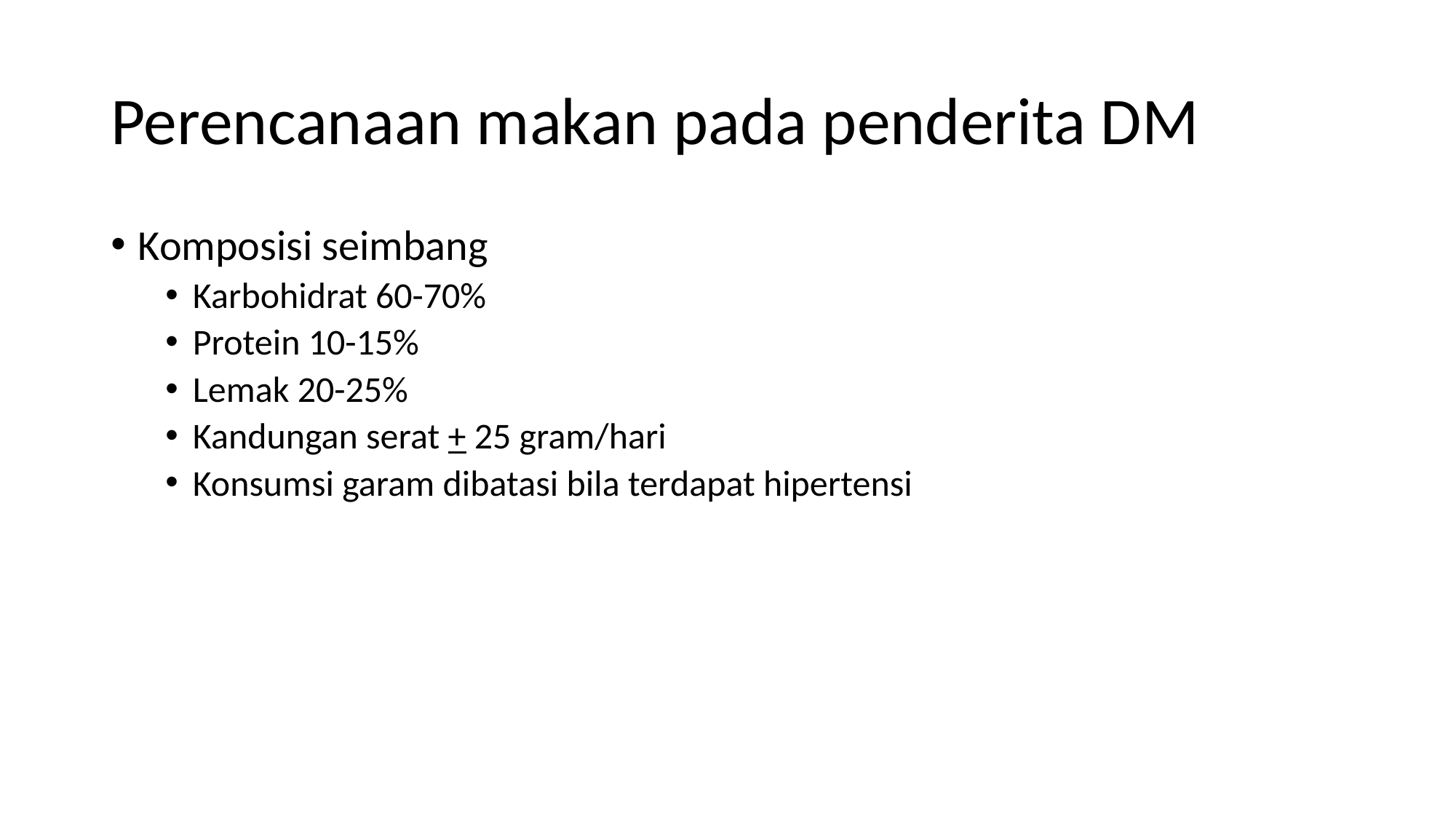

# Perencanaan makan pada penderita DM
Komposisi seimbang
Karbohidrat 60-70%
Protein 10-15%
Lemak 20-25%
Kandungan serat + 25 gram/hari
Konsumsi garam dibatasi bila terdapat hipertensi